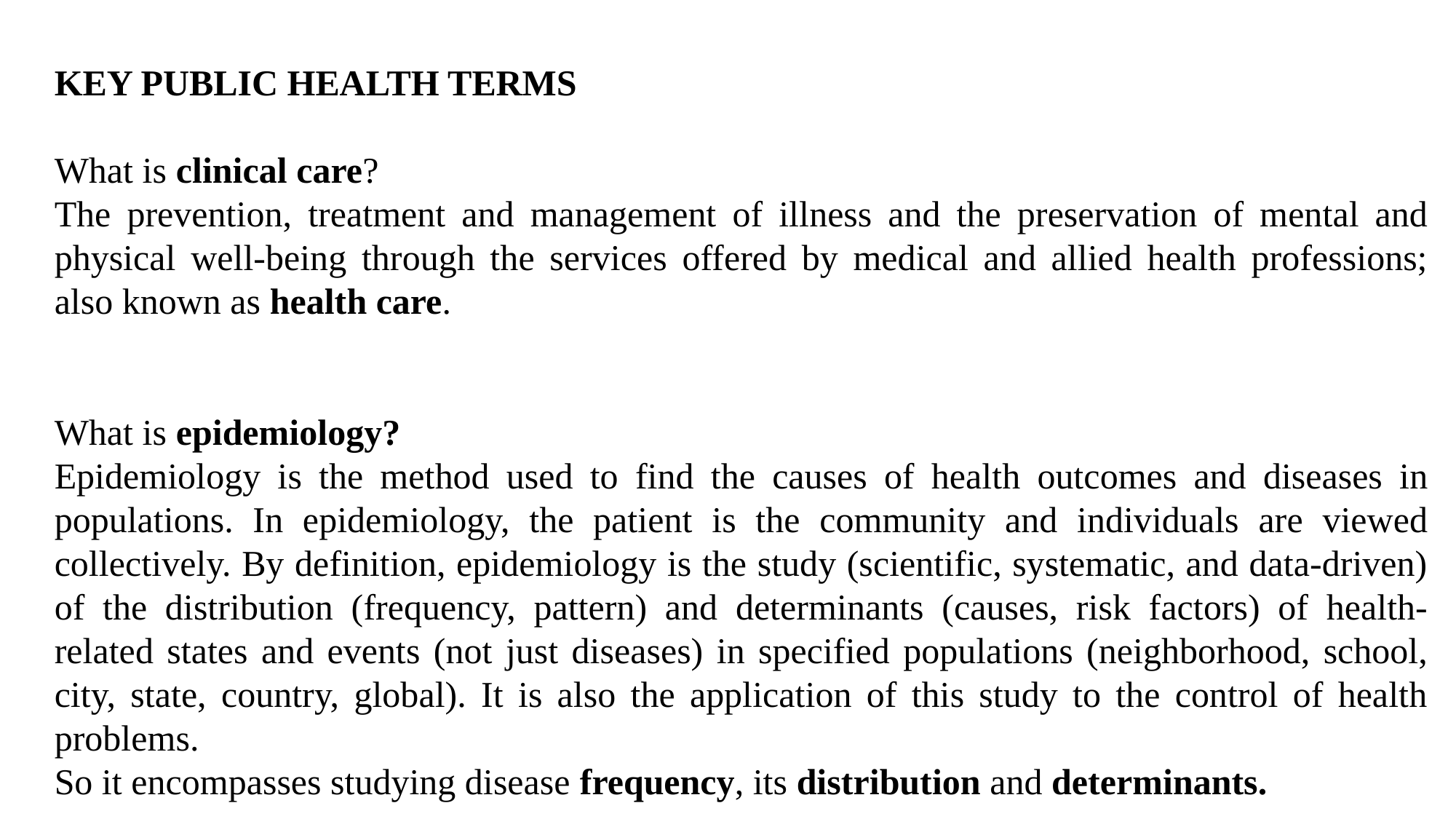

KEY PUBLIC HEALTH TERMS

What is clinical care?
The prevention, treatment and management of illness and the preservation of mental and physical well-being through the services offered by medical and allied health professions; also known as health care.

What is epidemiology?
Epidemiology is the method used to find the causes of health outcomes and diseases in populations. In epidemiology, the patient is the community and individuals are viewed collectively. By definition, epidemiology is the study (scientific, systematic, and data-driven) of the distribution (frequency, pattern) and determinants (causes, risk factors) of health-related states and events (not just diseases) in specified populations (neighborhood, school, city, state, country, global). It is also the application of this study to the control of health problems.
So it encompasses studying disease frequency, its distribution and determinants.